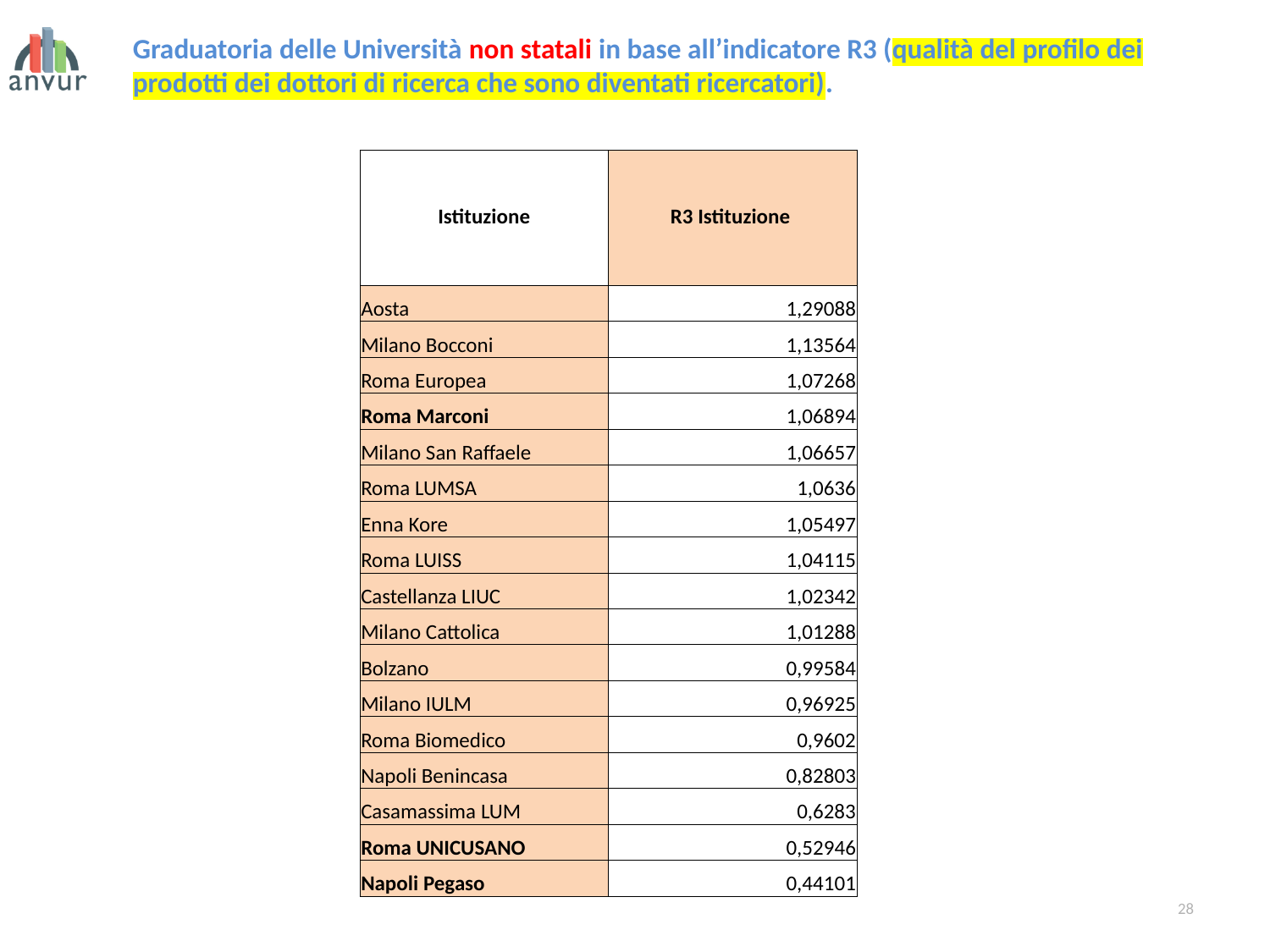

Graduatoria delle Università non statali in base all’indicatore R3 (qualità del profilo dei prodotti dei dottori di ricerca che sono diventati ricercatori).

| Istituzione | R3 Istituzione |
| --- | --- |
| Aosta | 1,29088 |
| Milano Bocconi | 1,13564 |
| Roma Europea | 1,07268 |
| Roma Marconi | 1,06894 |
| Milano San Raffaele | 1,06657 |
| Roma LUMSA | 1,0636 |
| Enna Kore | 1,05497 |
| Roma LUISS | 1,04115 |
| Castellanza LIUC | 1,02342 |
| Milano Cattolica | 1,01288 |
| Bolzano | 0,99584 |
| Milano IULM | 0,96925 |
| Roma Biomedico | 0,9602 |
| Napoli Benincasa | 0,82803 |
| Casamassima LUM | 0,6283 |
| Roma UNICUSANO | 0,52946 |
| Napoli Pegaso | 0,44101 |
28